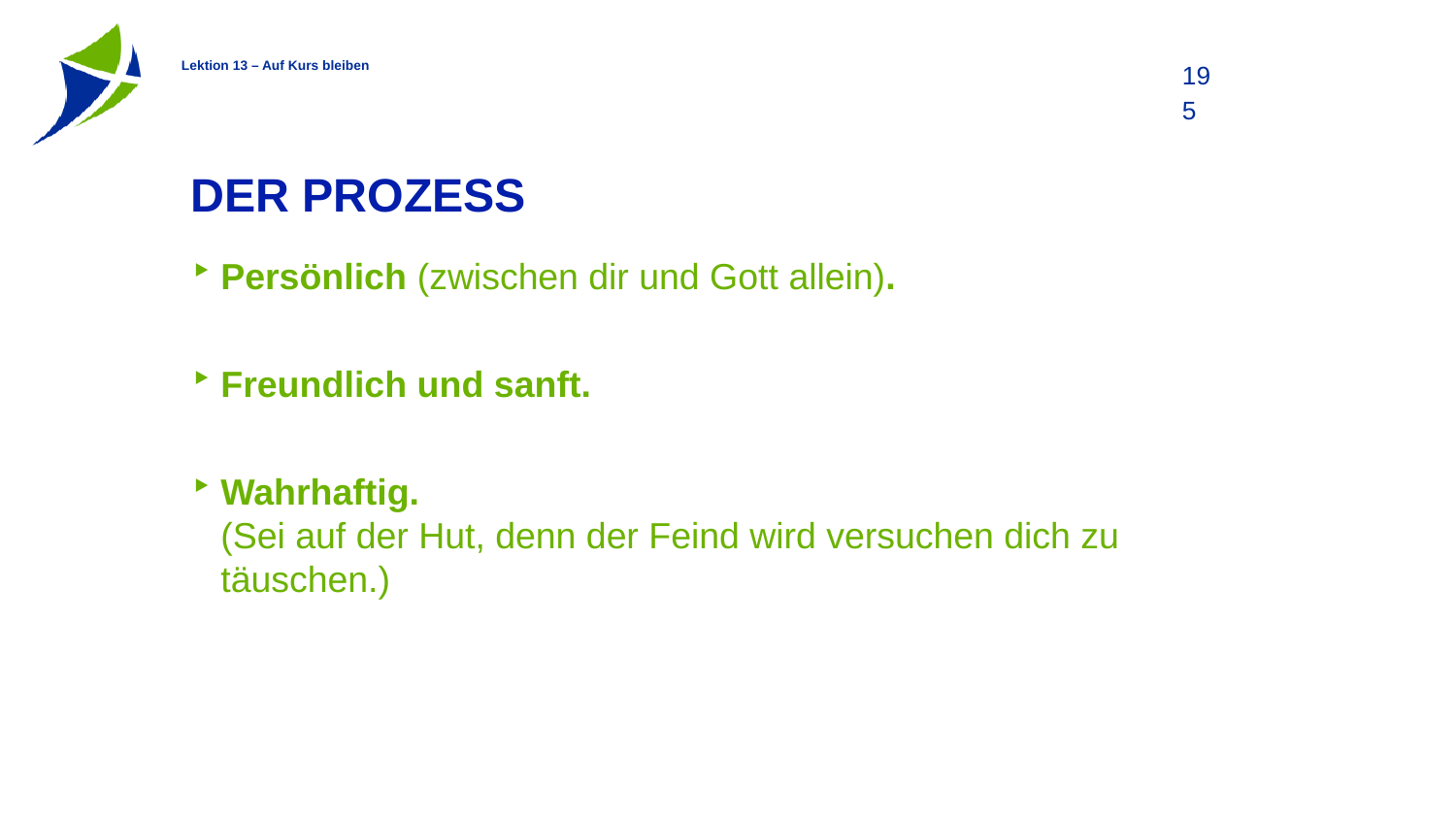

195
# Der Prozess
Persönlich (zwischen dir und Gott allein).
Freundlich und sanft.
Wahrhaftig.
(Sei auf der Hut, denn der Feind wird versuchen dich zu täuschen.)